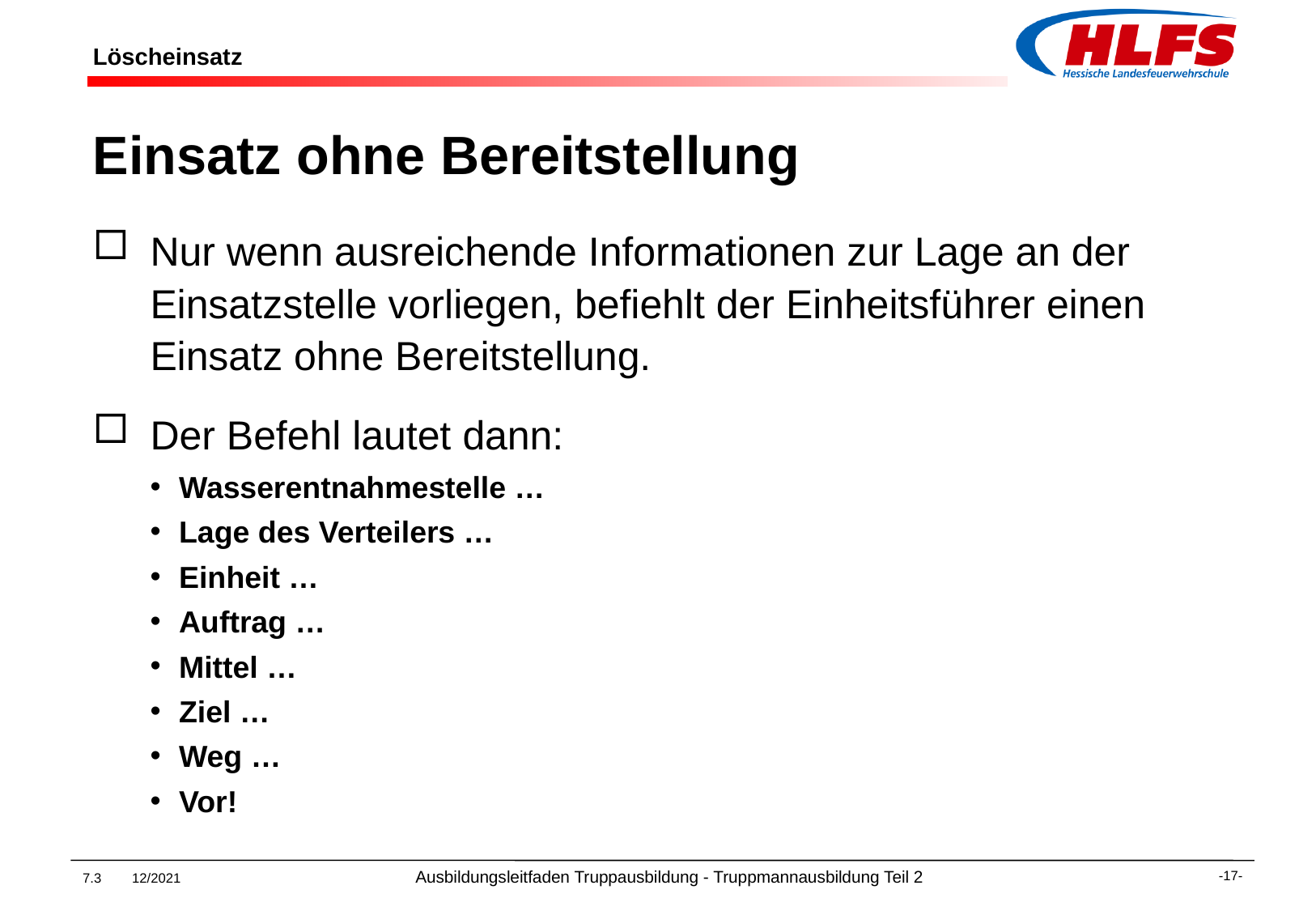

# Löscheinsatz
Einsatz ohne Bereitstellung

Nur wenn ausreichende Informationen zur Lage an der Einsatzstelle vorliegen, befiehlt der Einheitsführer einen Einsatz ohne Bereitstellung.
Der Befehl lautet dann:
Wasserentnahmestelle …
Lage des Verteilers …
Einheit …
Auftrag …
Mittel …
Ziel …
Weg …
Vor!
7.3        12/2021                                                             Ausbildungsleitfaden Truppausbildung - Truppmannausbildung Teil 2
-17-